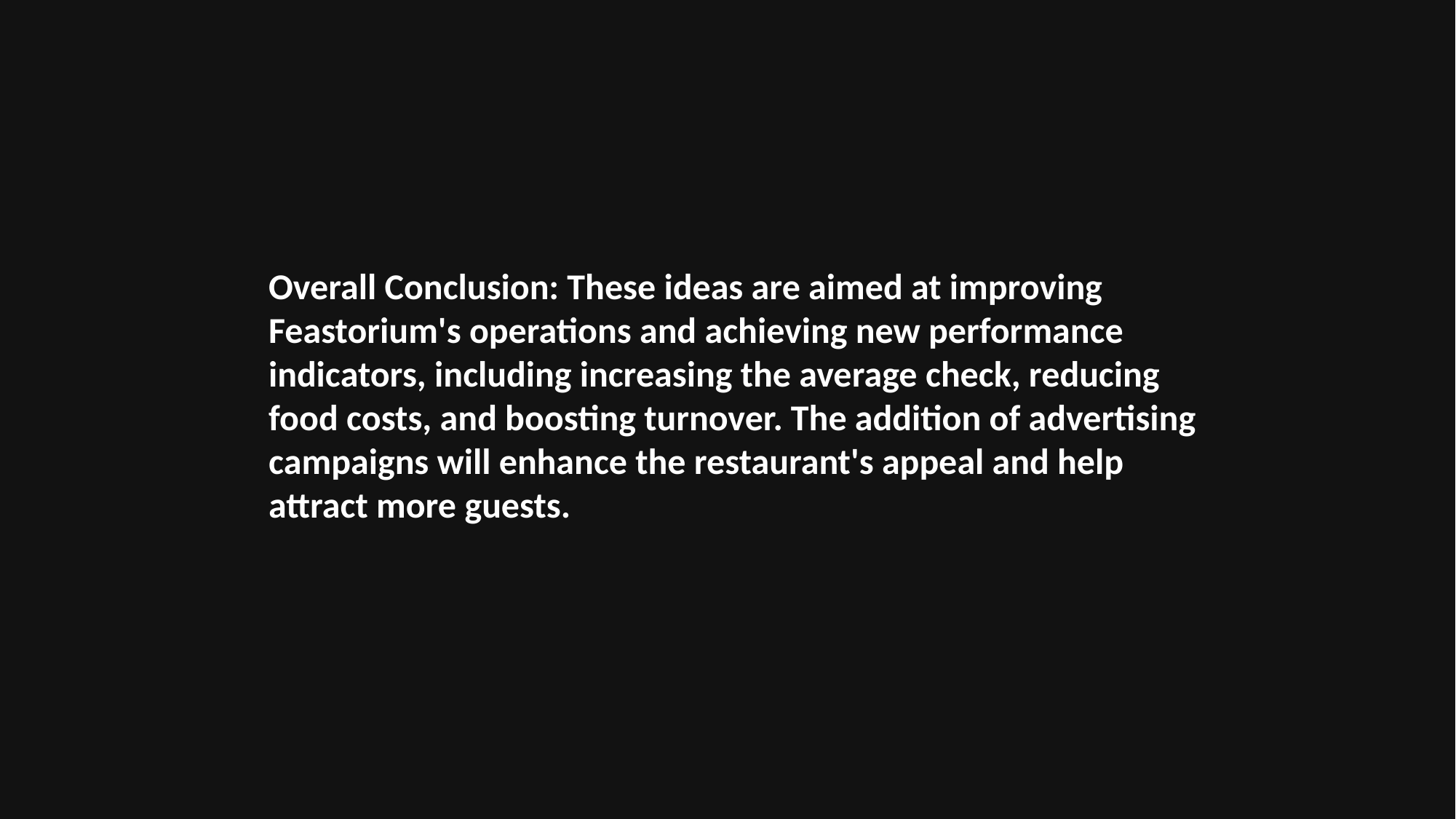

Overall Conclusion: These ideas are aimed at improving Feastorium's operations and achieving new performance indicators, including increasing the average check, reducing food costs, and boosting turnover. The addition of advertising campaigns will enhance the restaurant's appeal and help attract more guests.